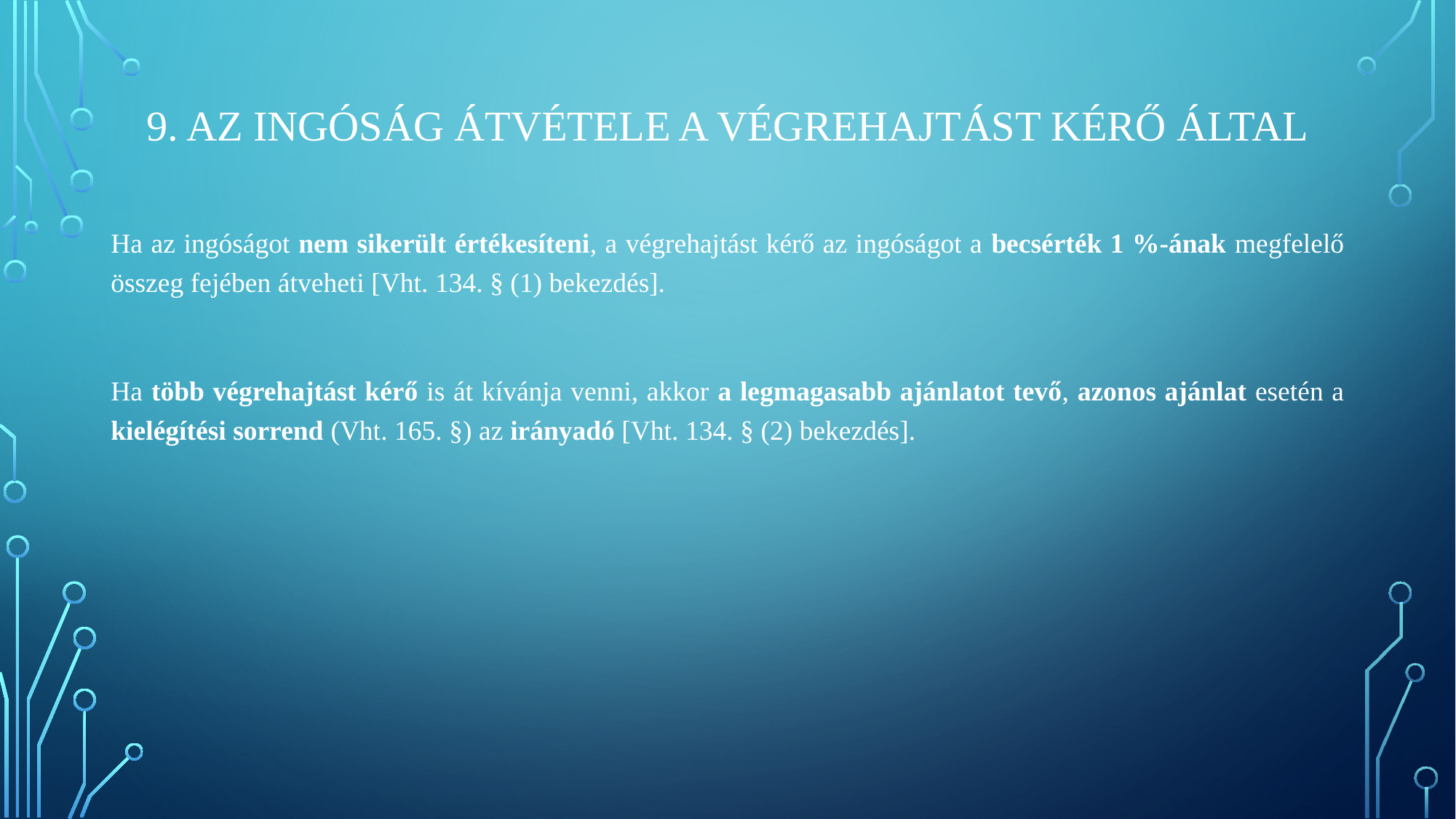

9. AZ INGÓSÁG ÁTVÉTELE A VÉGREHAJTÁST KÉRŐ ÁLTAL

Ha az ingóságot nem sikerült értékesíteni, a végrehajtást kérő az ingóságot a becsérték 1 %-ának megfelelő összeg fejében átveheti [Vht. 134. § (1) bekezdés].

Ha több végrehajtást kérő is át kívánja venni, akkor a legmagasabb ajánlatot tevő, azonos ajánlat esetén a kielégítési sorrend (Vht. 165. §) az irányadó [Vht. 134. § (2) bekezdés].